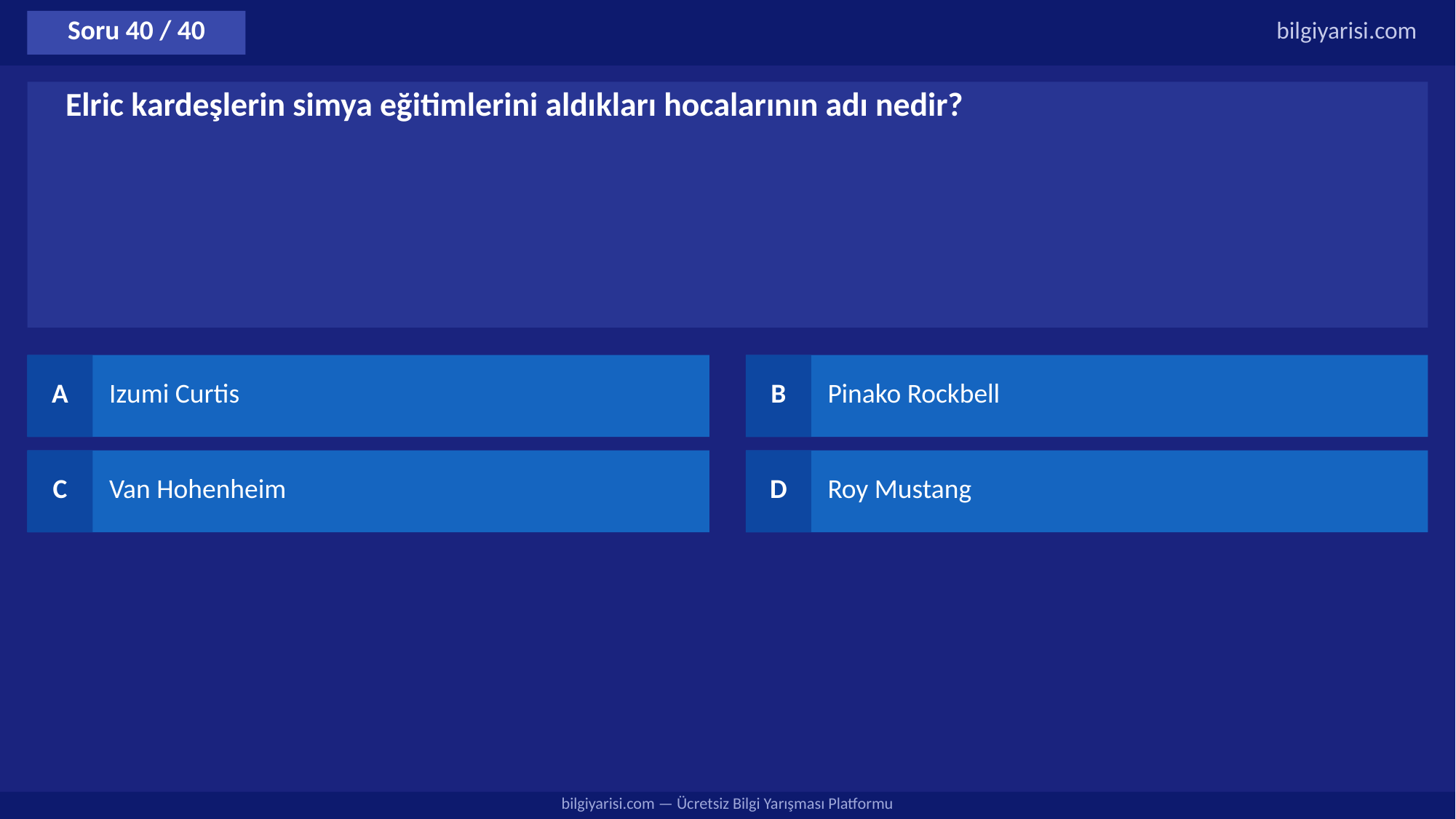

Soru 40 / 40
bilgiyarisi.com

Elric kardeşlerin simya eğitimlerini aldıkları hocalarının adı nedir?

A
Izumi Curtis

B
Pinako Rockbell

C
Van Hohenheim

D
Roy Mustang
bilgiyarisi.com — Ücretsiz Bilgi Yarışması Platformu